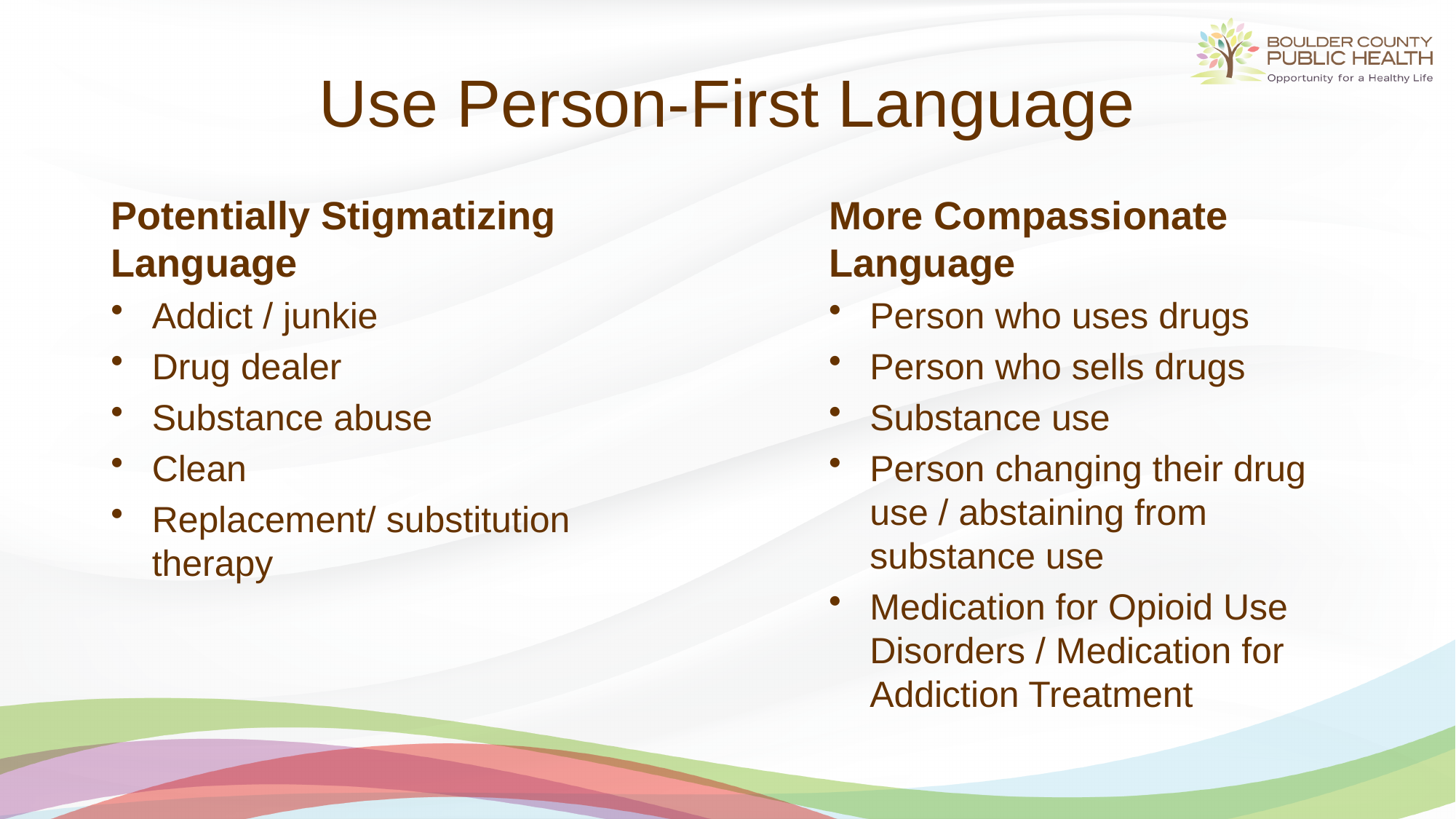

# Use Person-First Language
Potentially Stigmatizing Language
Addict / junkie
Drug dealer
Substance abuse
Clean
Replacement/ substitution therapy

More Compassionate Language
Person who uses drugs
Person who sells drugs
Substance use
Person changing their drug use / abstaining from substance use
Medication for Opioid Use Disorders / Medication for Addiction Treatment